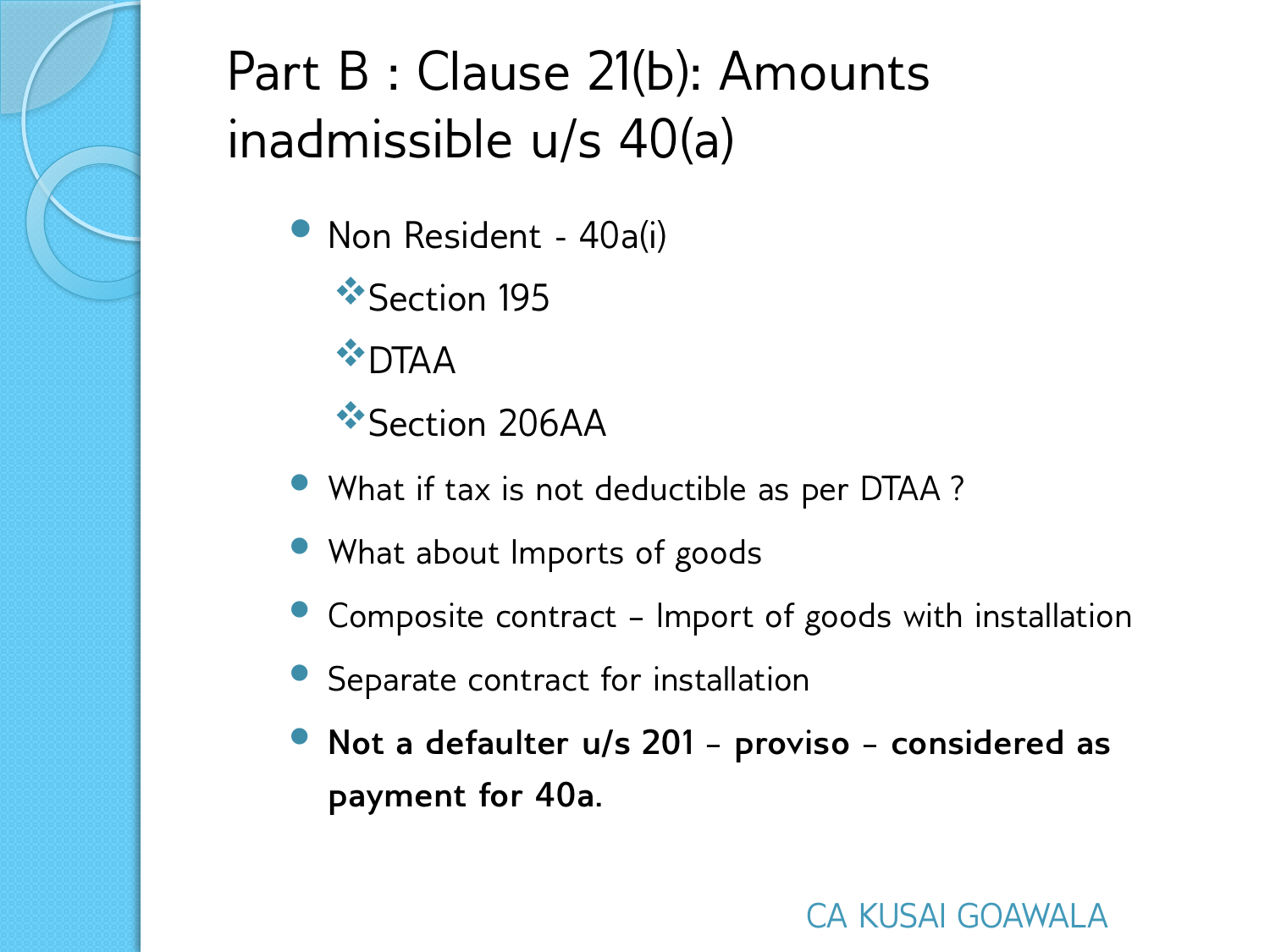

# Part B : Clause 21(b): Amounts inadmissible u/s 40(a)
Non Resident - 40a(i)
Section 195
DTAA
Section 206AA
What if tax is not deductible as per DTAA ?
What about Imports of goods
Composite contract – Import of goods with installation
Separate contract for installation
Not a defaulter u/s 201 – proviso – considered as payment for 40a.
CA KUSAI GOAWALA